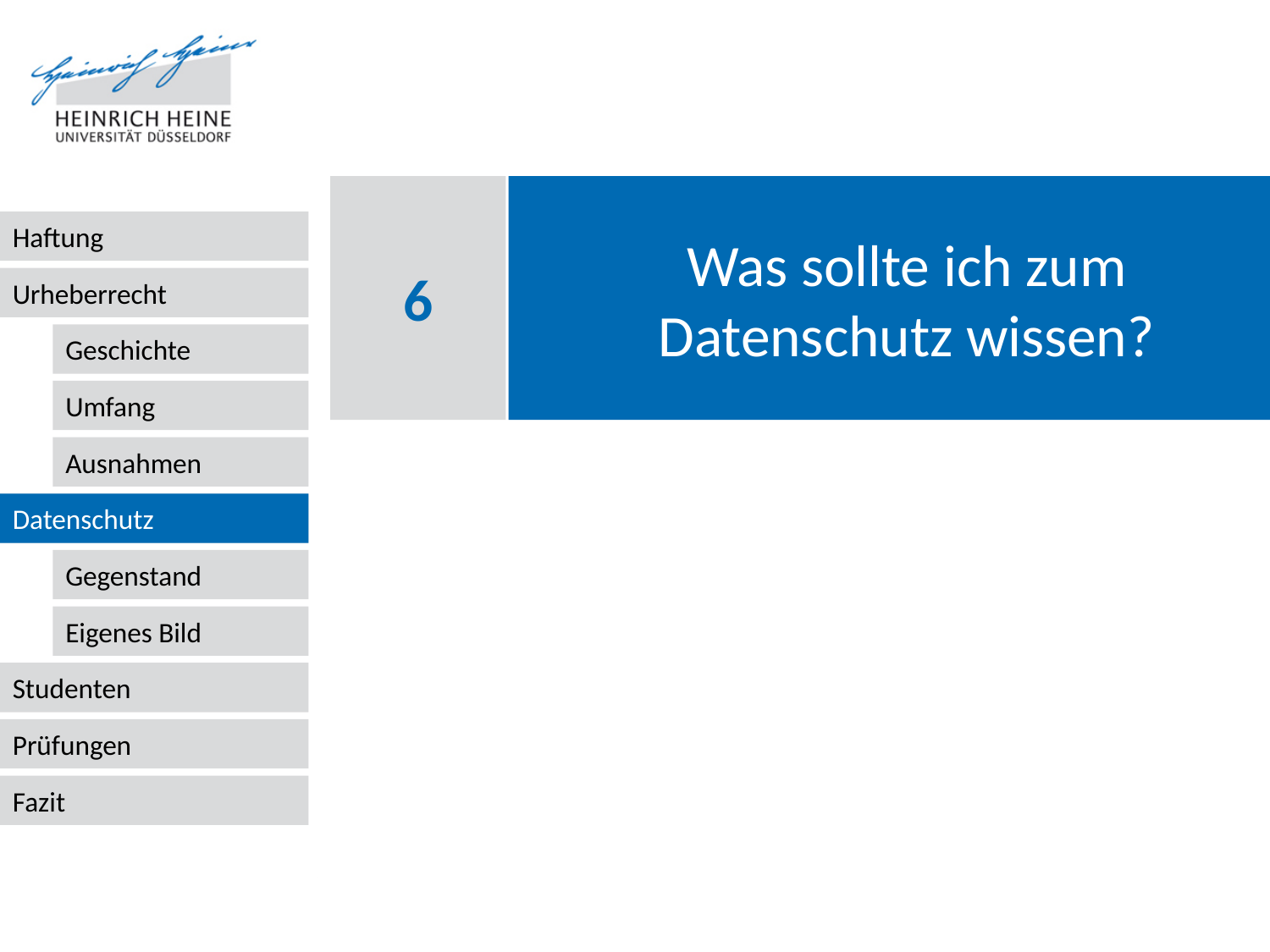

# Was sollte ich zum Datenschutz wissen?
6

Datenschutz